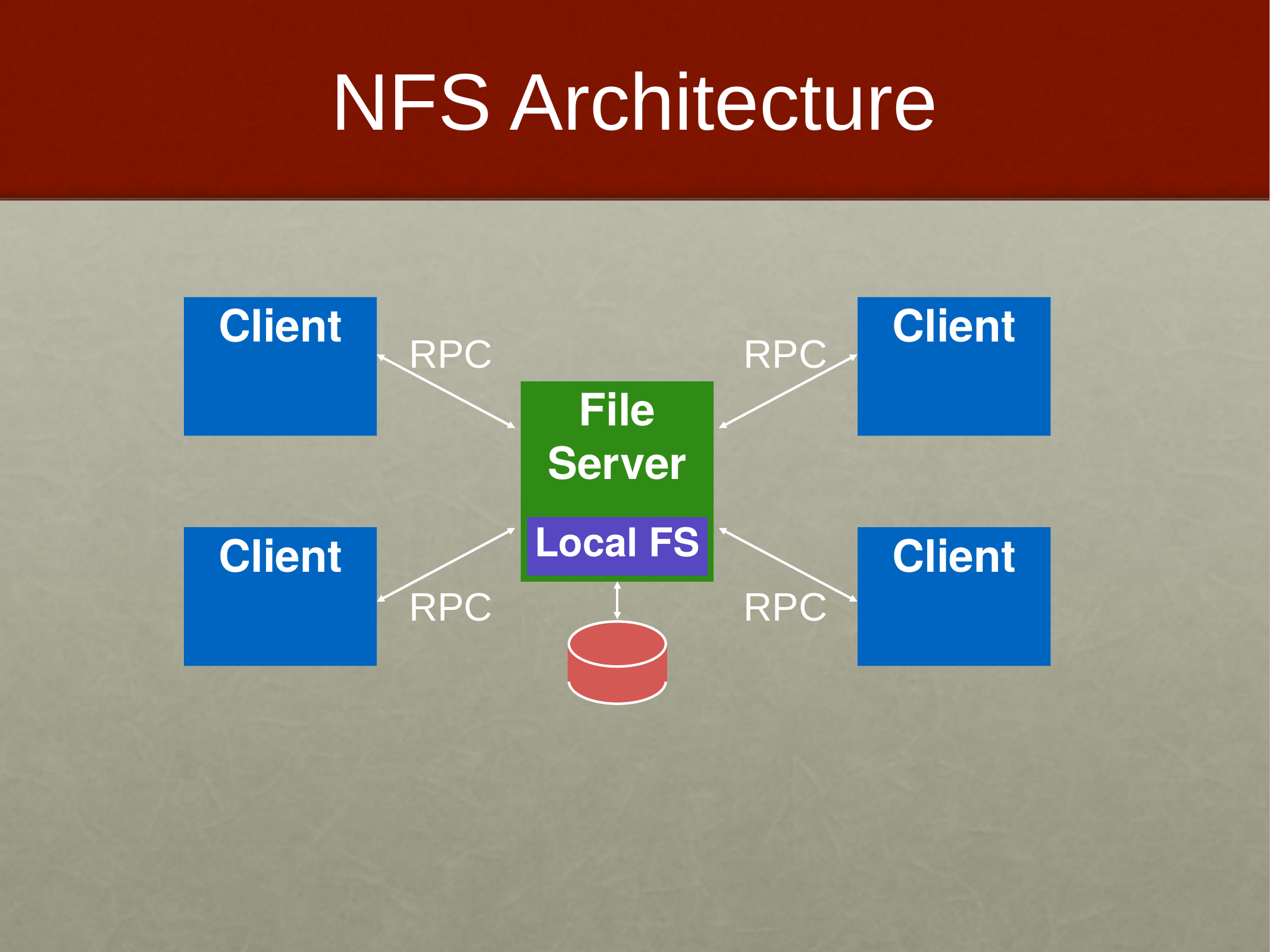

# NFS Architecture
Client
Client
RPC
RPC

File
Server
Local FS
Client
Client

RPC
RPC